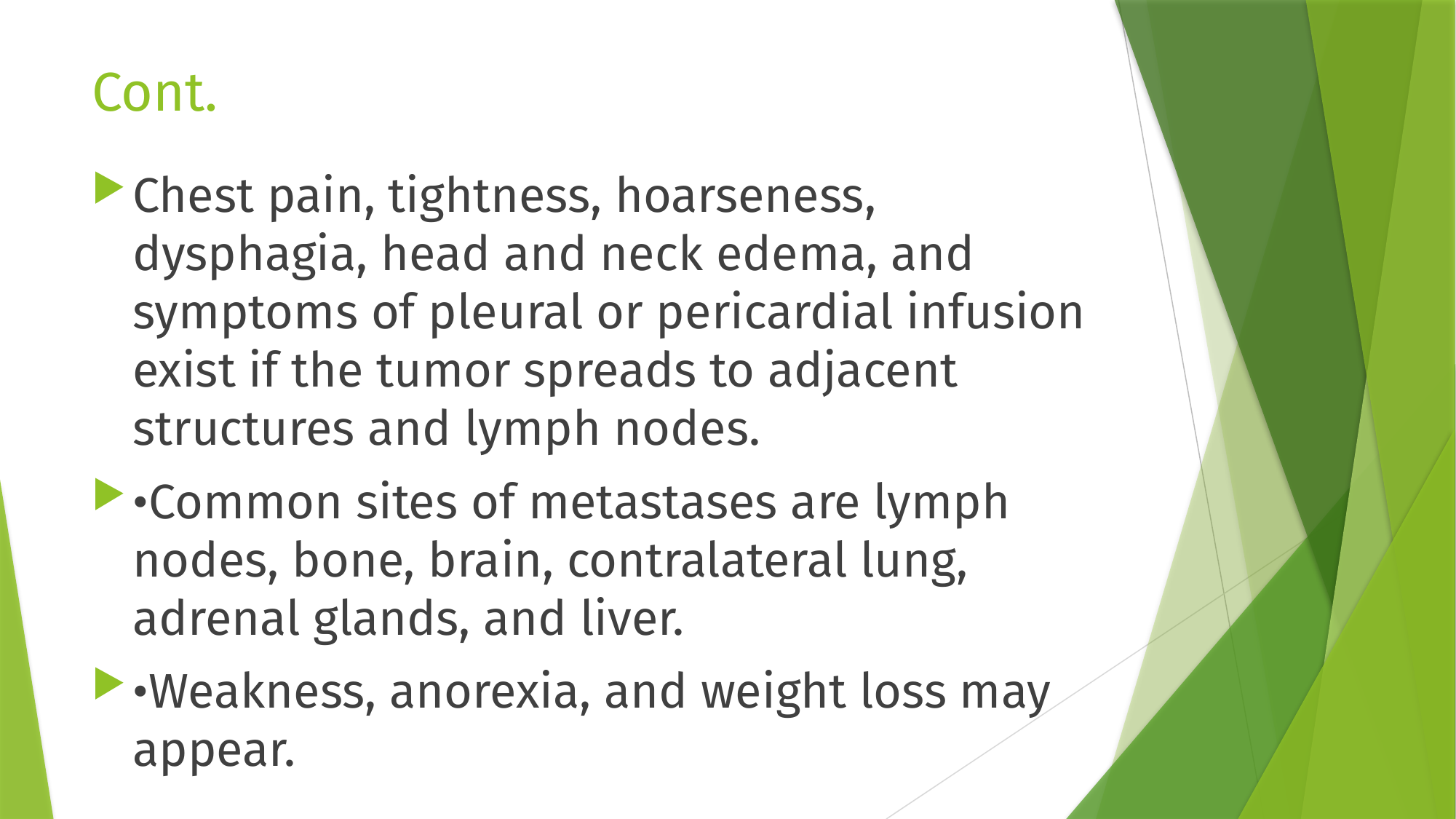

# Cont.
Chest pain, tightness, hoarseness, dysphagia, head and neck edema, and symptoms of pleural or pericardial infusion exist if the tumor spreads to adjacent structures and lymph nodes.
•Common sites of metastases are lymph nodes, bone, brain, contralateral lung, adrenal glands, and liver.
•Weakness, anorexia, and weight loss may appear.